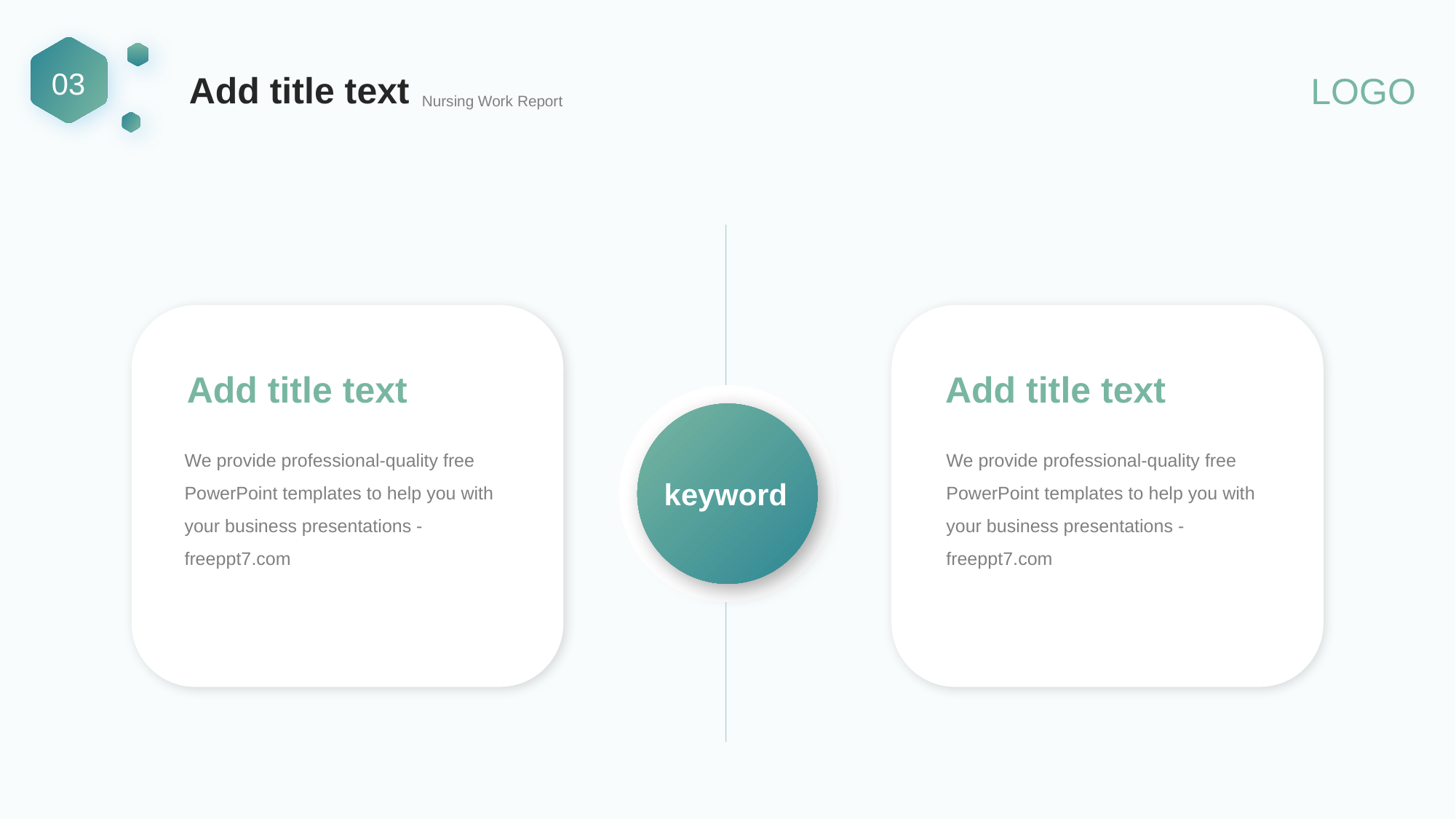

Add title text
Add title text

keyword
We provide professional-quality free PowerPoint templates to help you with your business presentations - freeppt7.com

We provide professional-quality free PowerPoint templates to help you with your business presentations - freeppt7.com